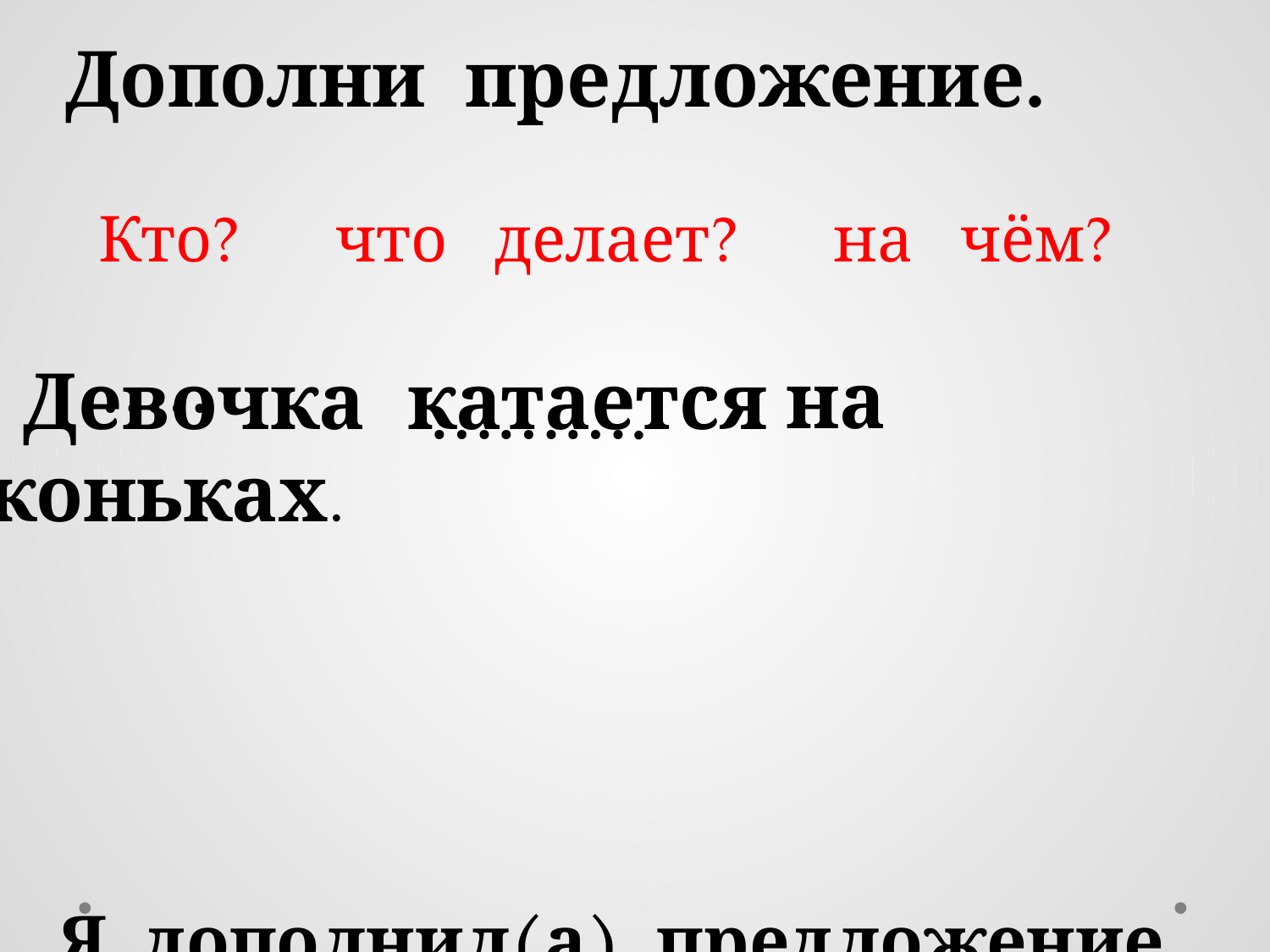

Дополни  предложение.

       Кто?      что   делает?      на   чём?

                                         на коньках.

    Я  дополнил(а)  предложение.

……
Девочка
катается
……….